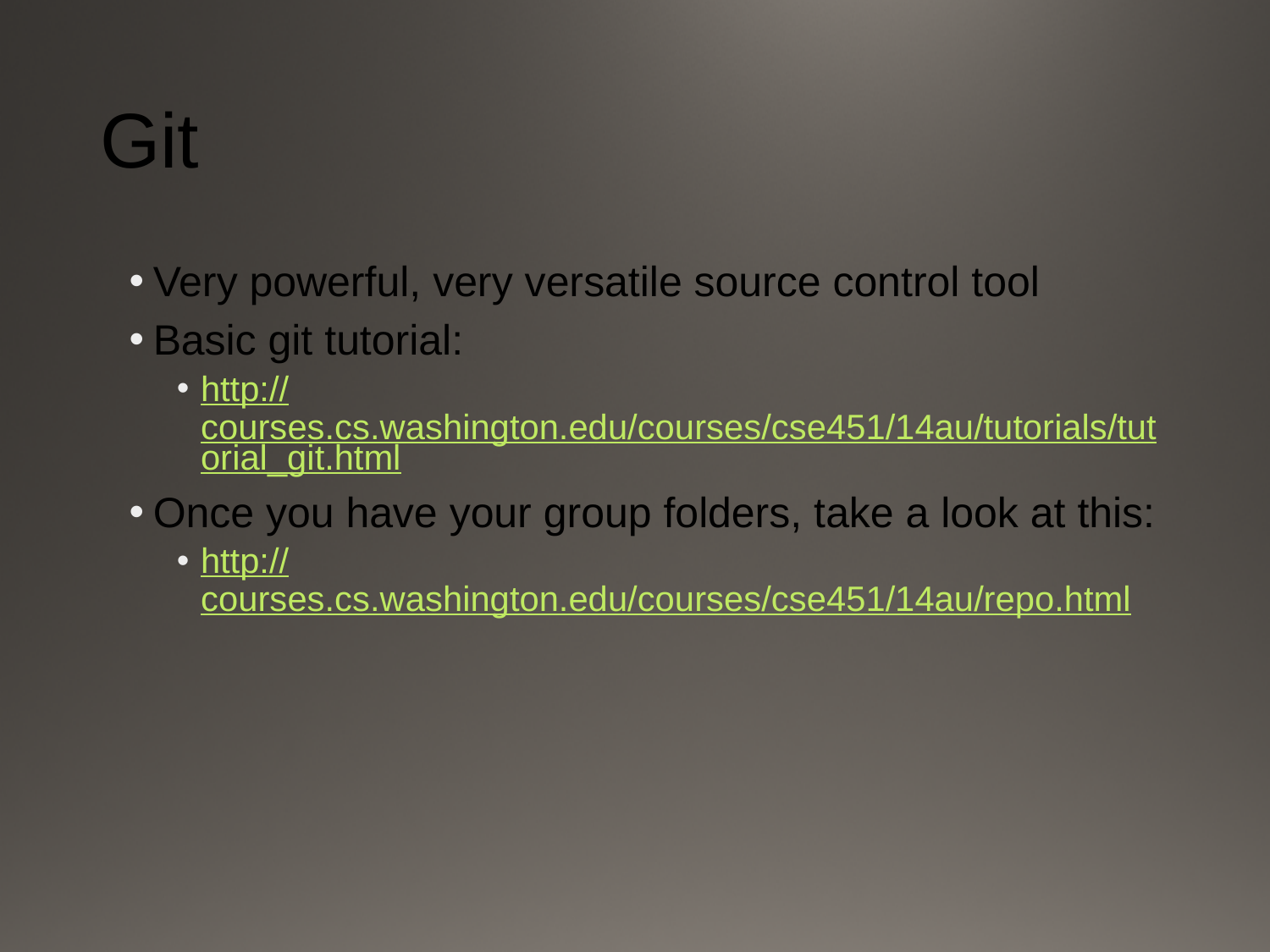

# Git
Very powerful, very versatile source control tool
Basic git tutorial:
http://courses.cs.washington.edu/courses/cse451/14au/tutorials/tutorial_git.html
Once you have your group folders, take a look at this:
http://courses.cs.washington.edu/courses/cse451/14au/repo.html